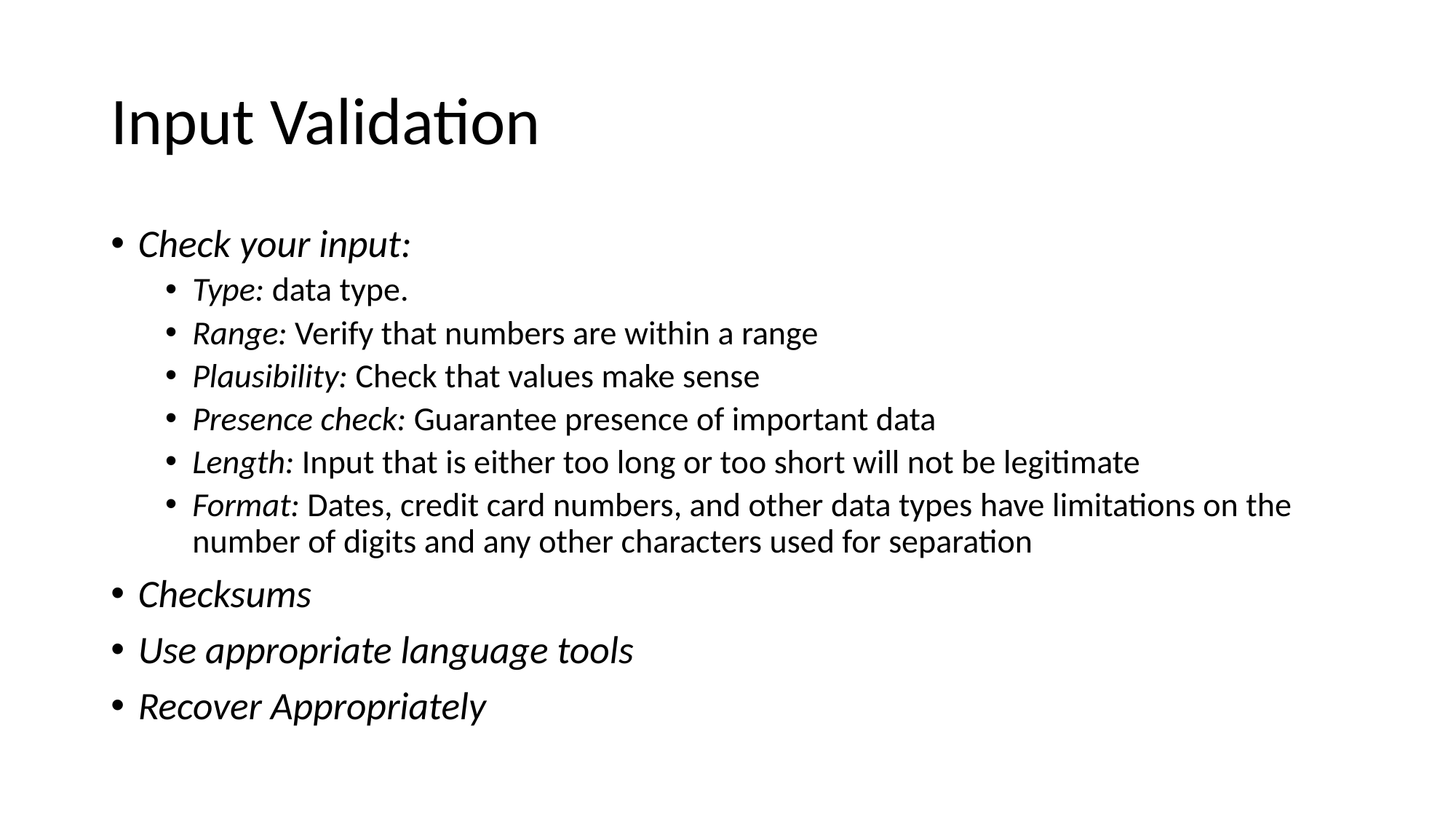

# Input Validation
Check your input:
Type: data type.
Range: Verify that numbers are within a range
Plausibility: Check that values make sense
Presence check: Guarantee presence of important data
Length: Input that is either too long or too short will not be legitimate
Format: Dates, credit card numbers, and other data types have limitations on the number of digits and any other characters used for separation
Checksums
Use appropriate language tools
Recover Appropriately